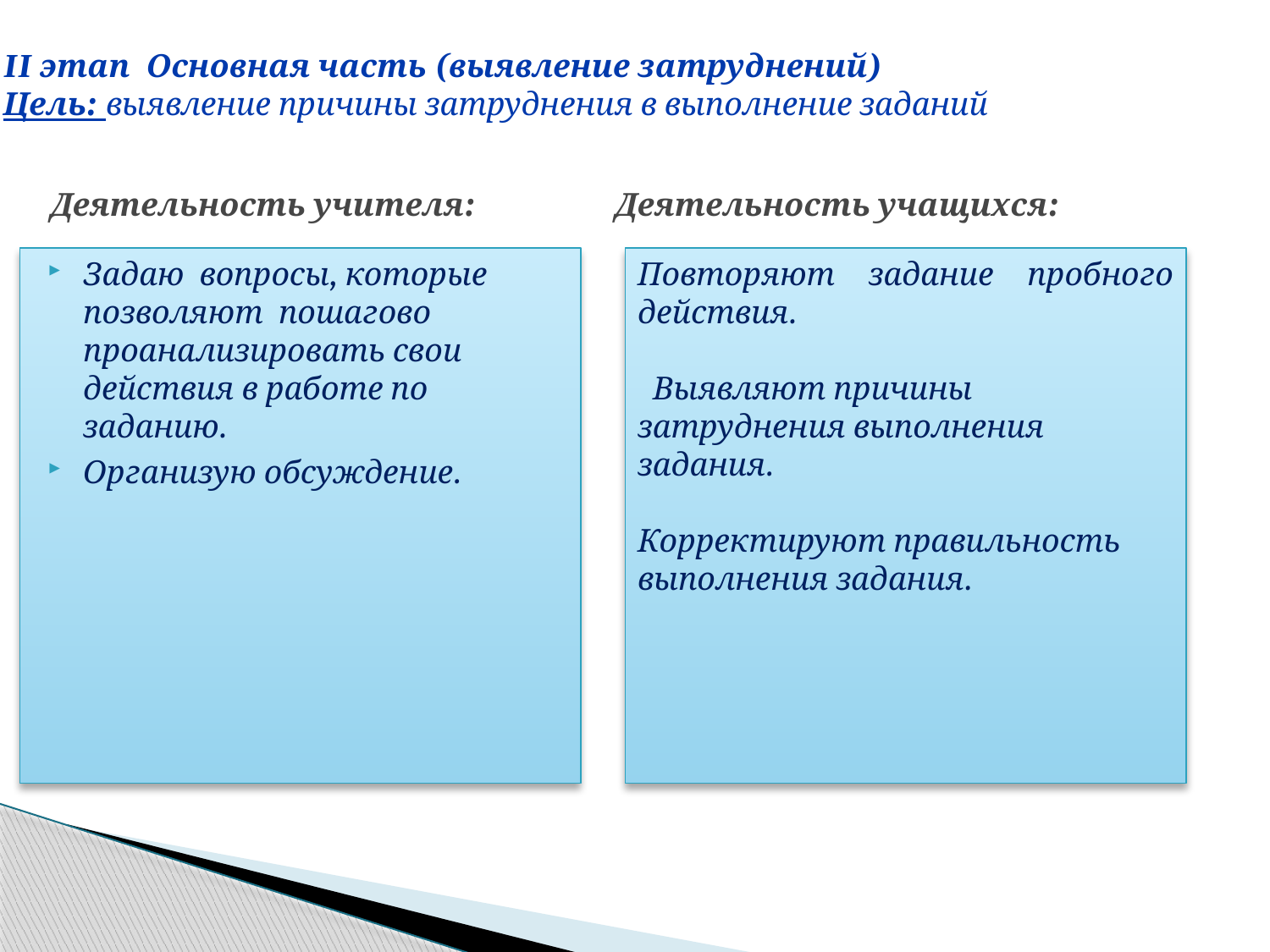

II этап  Основная часть (выявление затруднений)
Цель: выявление причины затруднения в выполнение заданий
Деятельность учителя:
Деятельность учащихся:
Задаю  вопросы, которые позволяют  пошагово проанализировать свои действия в работе по заданию.
Организую обсуждение.
Повторяют задание пробного действия.

  Выявляют причины затруднения выполнения задания.

Корректируют правильность выполнения задания.